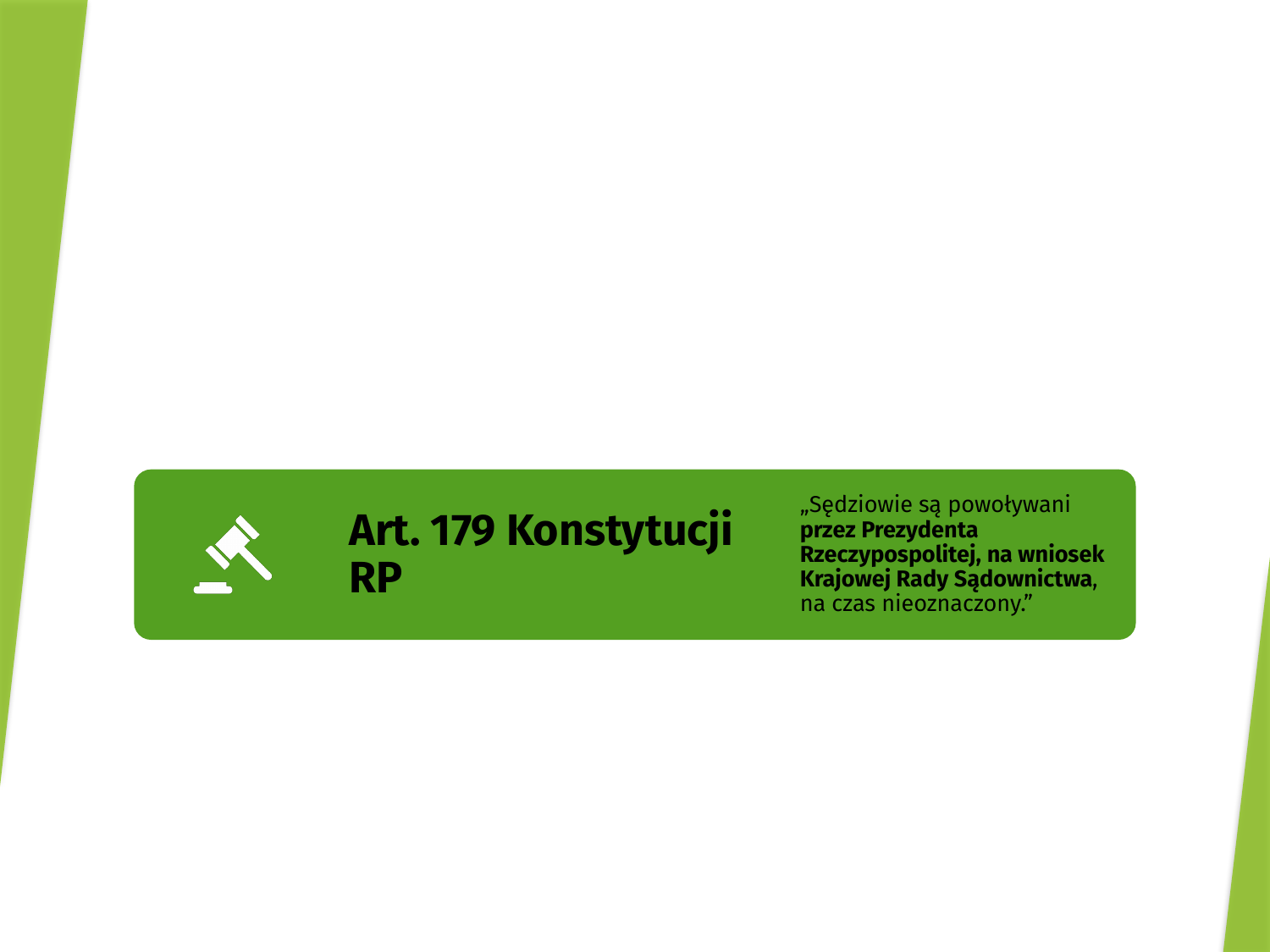

Art. 179 Konstytucji RP
„Sędziowie są powoływani przez Prezydenta Rzeczypospolitej, na wniosek Krajowej Rady Sądownictwa, na czas nieoznaczony.”